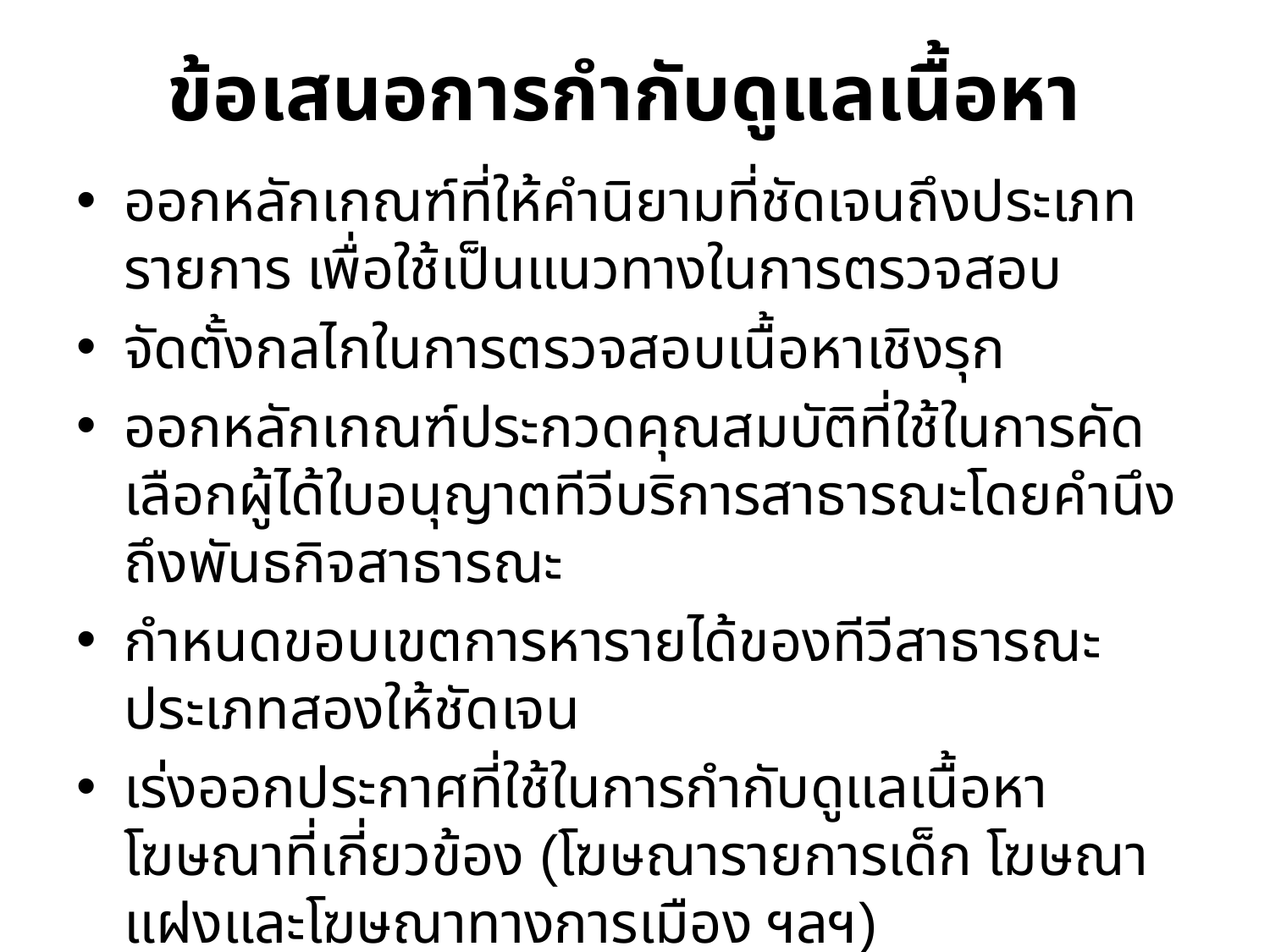

# ข้อเสนอการกำกับดูแลเนื้อหา
ออกหลักเกณฑ์ที่ให้คำนิยามที่ชัดเจนถึงประเภทรายการ เพื่อใช้เป็นแนวทางในการตรวจสอบ
จัดตั้งกลไกในการตรวจสอบเนื้อหาเชิงรุก
ออกหลักเกณฑ์ประกวดคุณสมบัติที่ใช้ในการคัดเลือกผู้ได้ใบอนุญาตทีวีบริการสาธารณะโดยคำนึงถึงพันธกิจสาธารณะ
กำหนดขอบเขตการหารายได้ของทีวีสาธารณะประเภทสองให้ชัดเจน
เร่งออกประกาศที่ใช้ในการกำกับดูแลเนื้อหาโฆษณาที่เกี่ยวข้อง (โฆษณารายการเด็ก โฆษณาแฝงและโฆษณาทางการเมือง ฯลฯ)
เร่งส่งเสริมกลไกการกำกับดูแลกันเองผ่านเครื่องมือการกำกับดูแลของรัฐ (การกำกับดูแลร่วม)